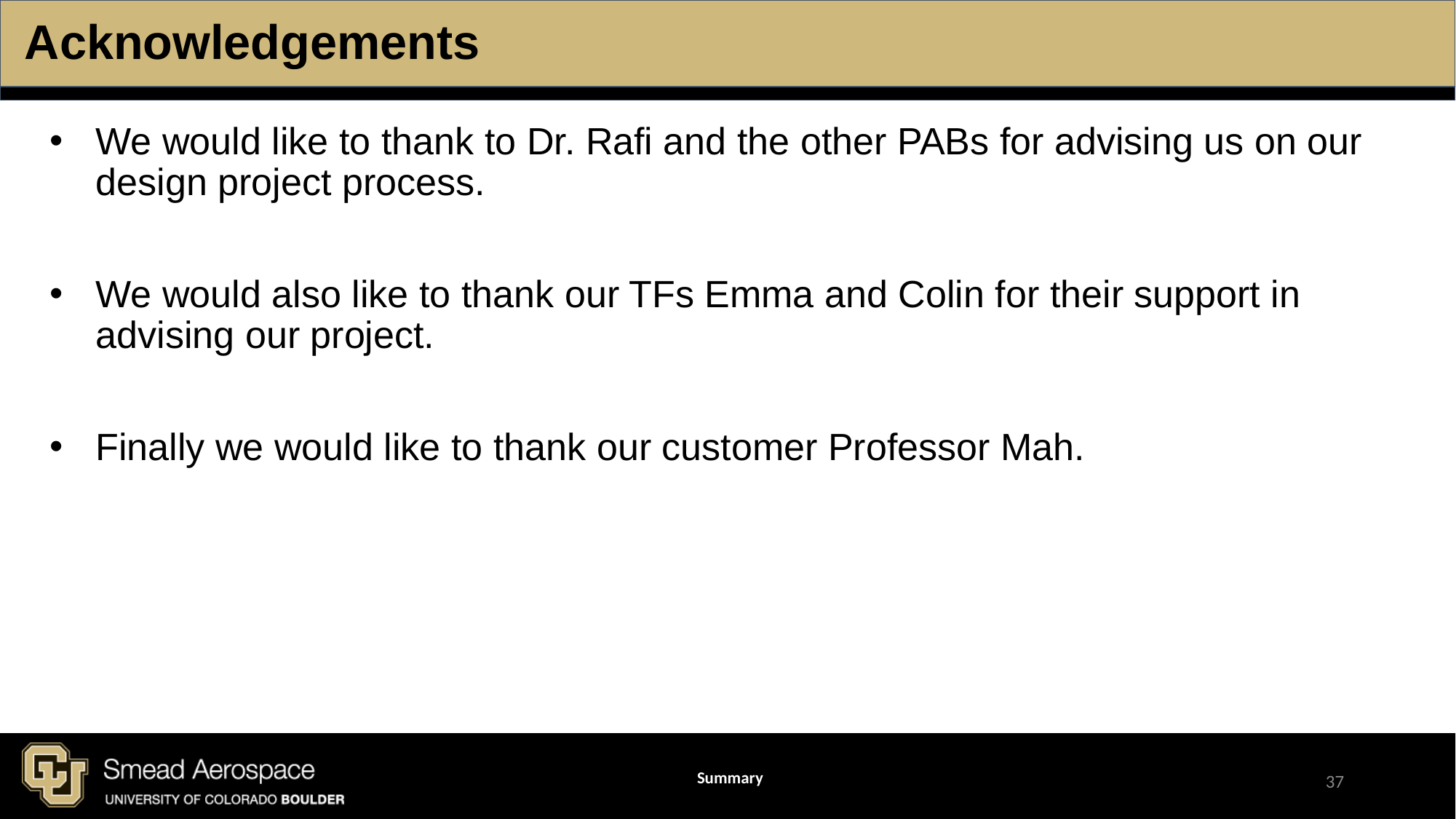

# Acknowledgements
We would like to thank to Dr. Rafi and the other PABs for advising us on our design project process.

We would also like to thank our TFs Emma and Colin for their support in advising our project.

Finally we would like to thank our customer Professor Mah.
Summary
37